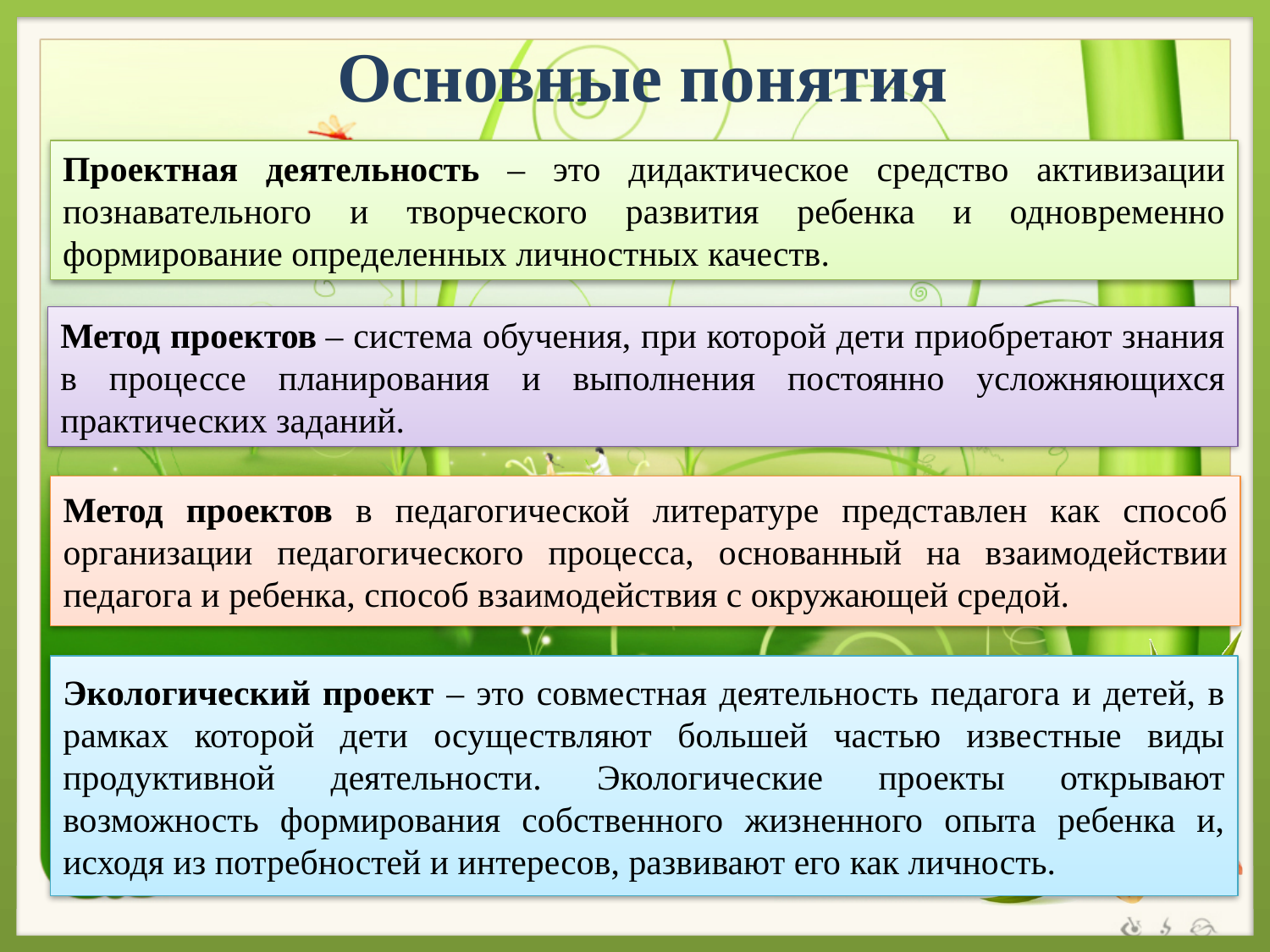

Основные понятия
Проектная деятельность – это дидактическое средство активизации познавательного и творческого развития ребенка и одновременно формирование определенных личностных качеств.
Метод проектов – система обучения, при которой дети приобретают знания в процессе планирования и выполнения постоянно усложняющихся практических заданий.
# Метод проектов в педагогической литературе представлен как способ организации педагогического процесса, основанный на взаимодействии педагога и ребенка, способ взаимодействия с окружающей средой.
Экологический проект – это совместная деятельность педагога и детей, в рамках которой дети осуществляют большей частью известные виды продуктивной деятельности. Экологические проекты открывают возможность формирования собственного жизненного опыта ребенка и, исходя из потребностей и интересов, развивают его как личность.